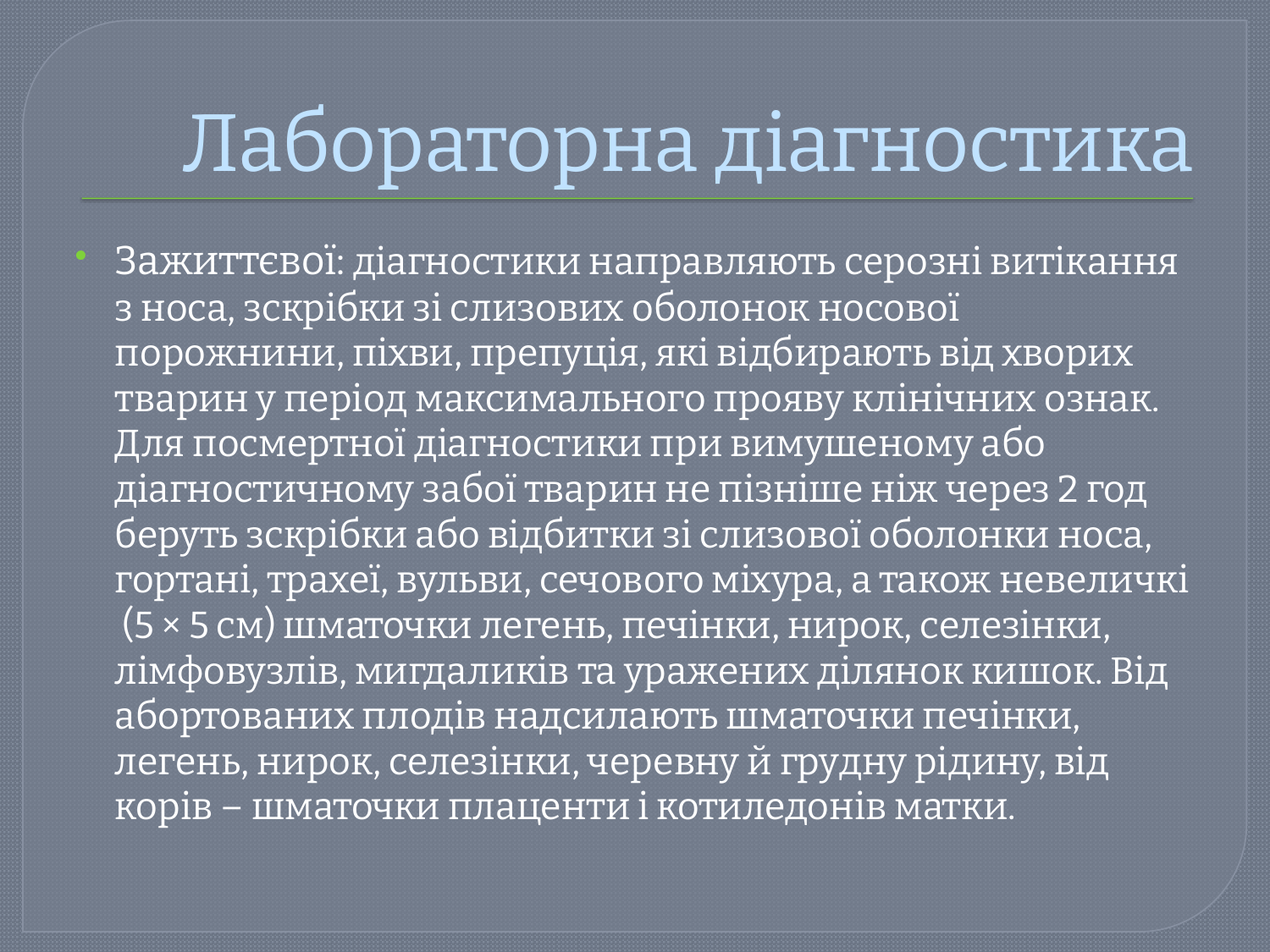

# Лабораторна діагностика
Зажиттєвої: діагностики направляють серозні витікання з носа, зскрібки зі слизових оболонок носової порожнини, піхви, препуція, які відбирають від хворих тварин у період максимального прояву клінічних ознак. Для посмертної діагностики при вимушеному або діагностичному забої тварин не пізніше ніж через 2 год беруть зскрібки або відбитки зі слизової оболонки носа, гортані, трахеї, вульви, сечового міхура, а також невеличкі  (5 × 5 см) шматочки легень, печінки, нирок, селезінки, лімфовузлів, мигдаликів та уражених ділянок кишок. Від абортованих плодів надсилають шматочки печінки, легень, нирок, селезінки, черевну й грудну рідину, від корів – шматочки плаценти і котиледонів матки.